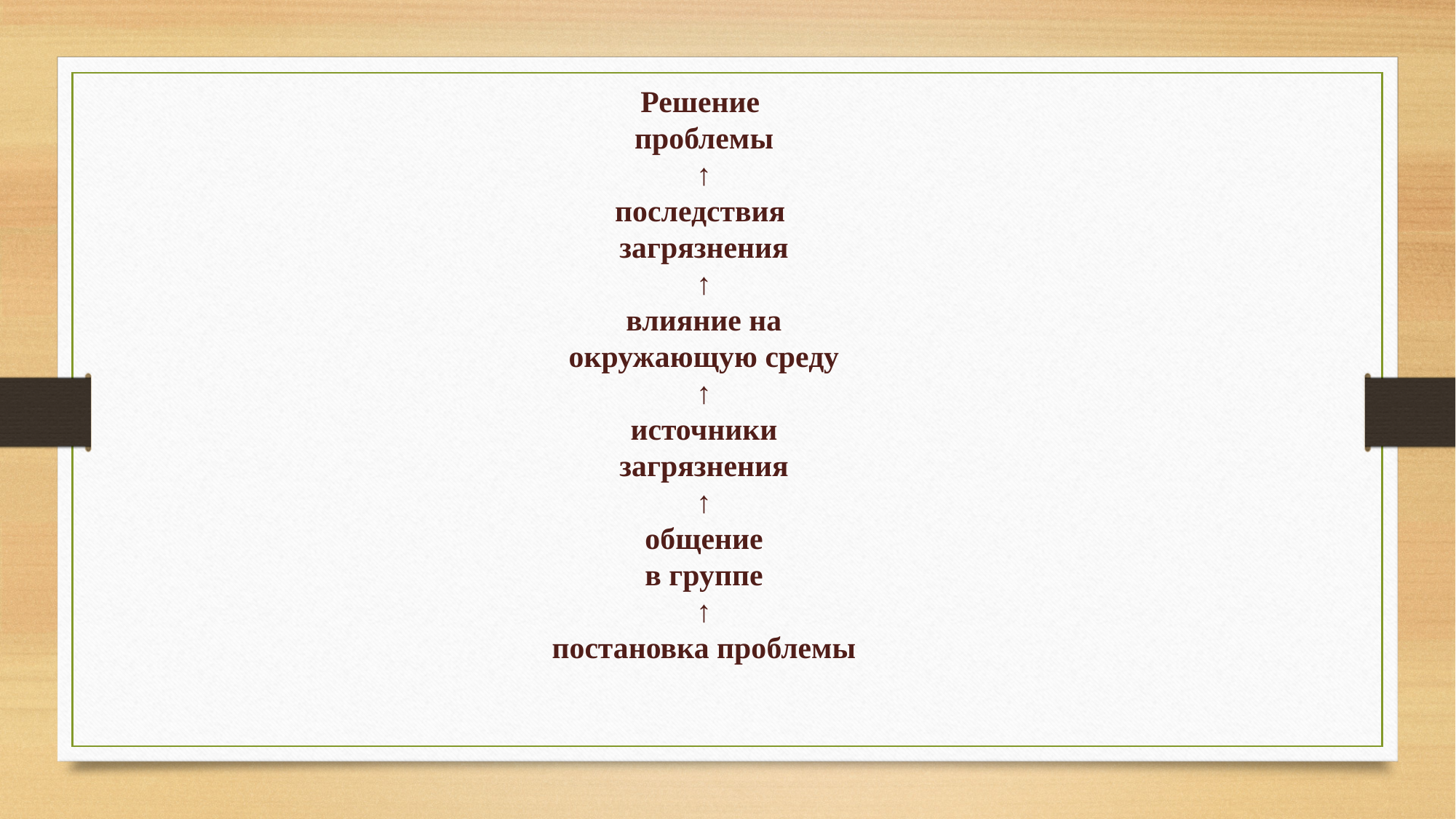

Решение
проблемы
↑
последствия
загрязнения
↑
влияние на
окружающую среду
↑
источники
загрязнения
↑
общение
в группе
↑
постановка проблемы